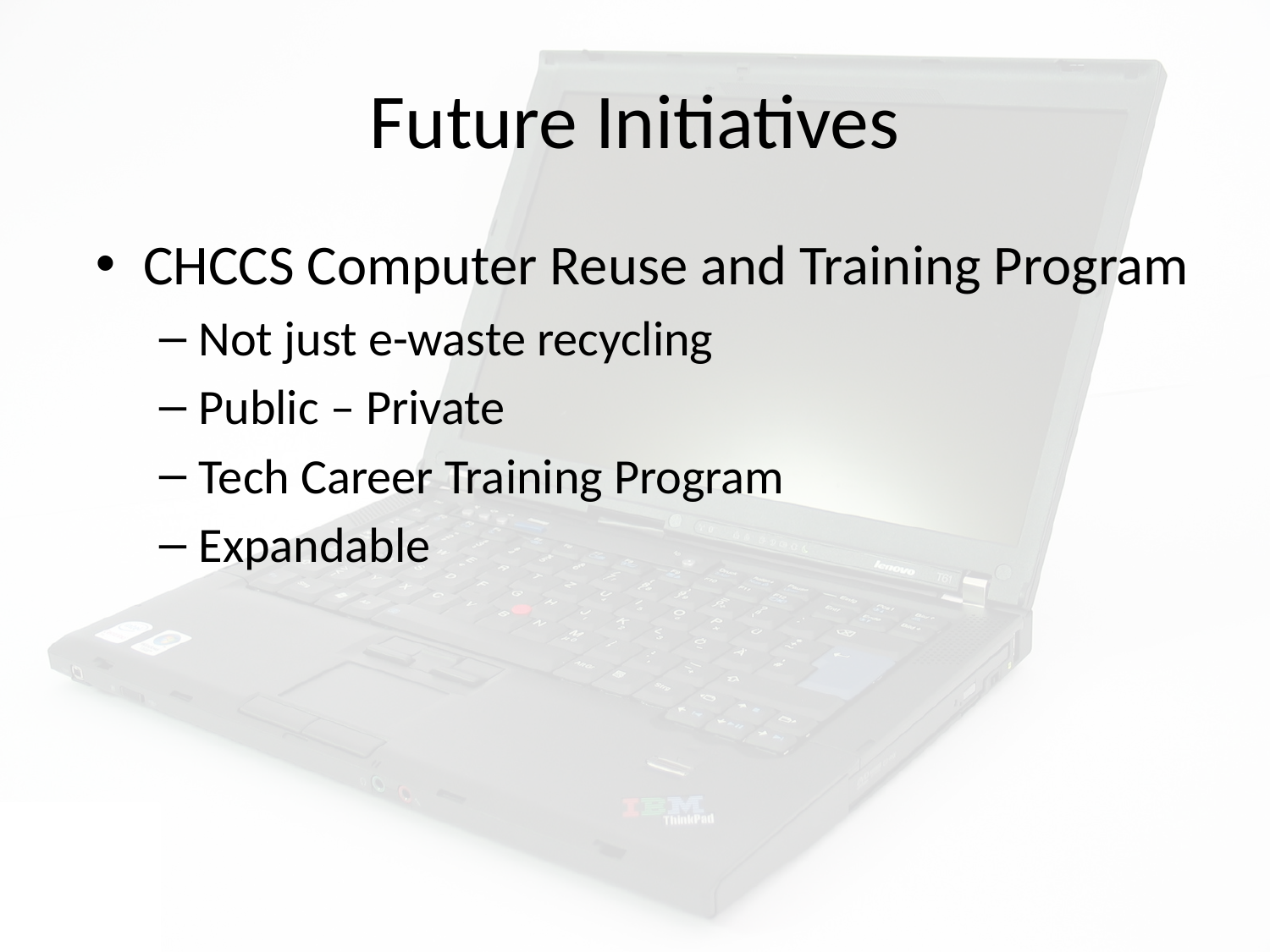

# Future Initiatives
CHCCS Computer Reuse and Training Program
Not just e-waste recycling
Public – Private
Tech Career Training Program
Expandable